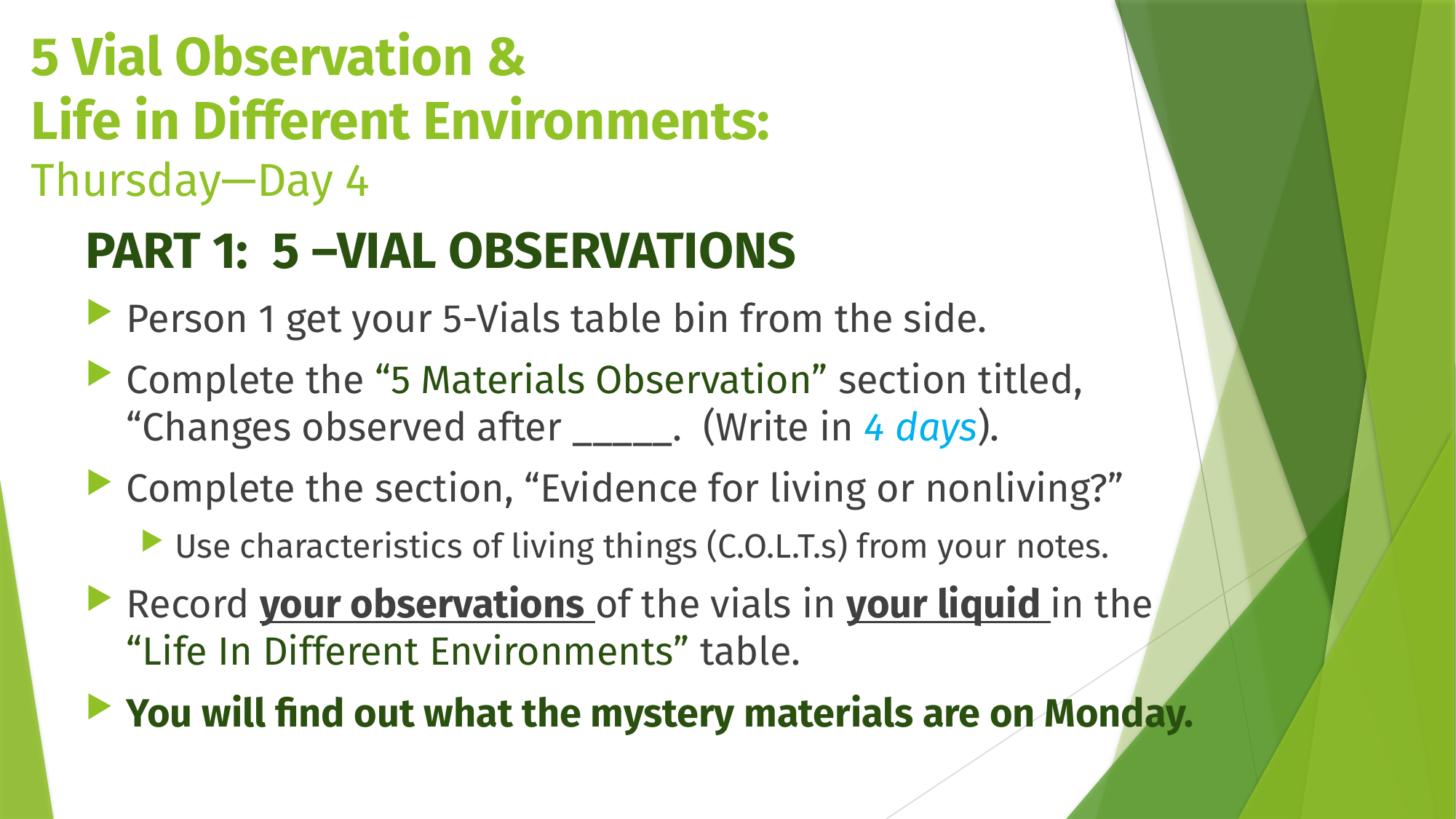

# 5 Vial Observation & Life in Different Environments: Thursday—Day 4
PART 1:  5 –VIAL OBSERVATIONS
Person 1 get your 5-Vials table bin from the side.
Complete the “5 Materials Observation” section titled, “Changes observed after _____.  (Write in 4 days).
Complete the section, “Evidence for living or nonliving?”
Use characteristics of living things (C.O.L.T.s) from your notes.
Record your observations of the vials in your liquid in the “Life In Different Environments” table.
You will find out what the mystery materials are on Monday.